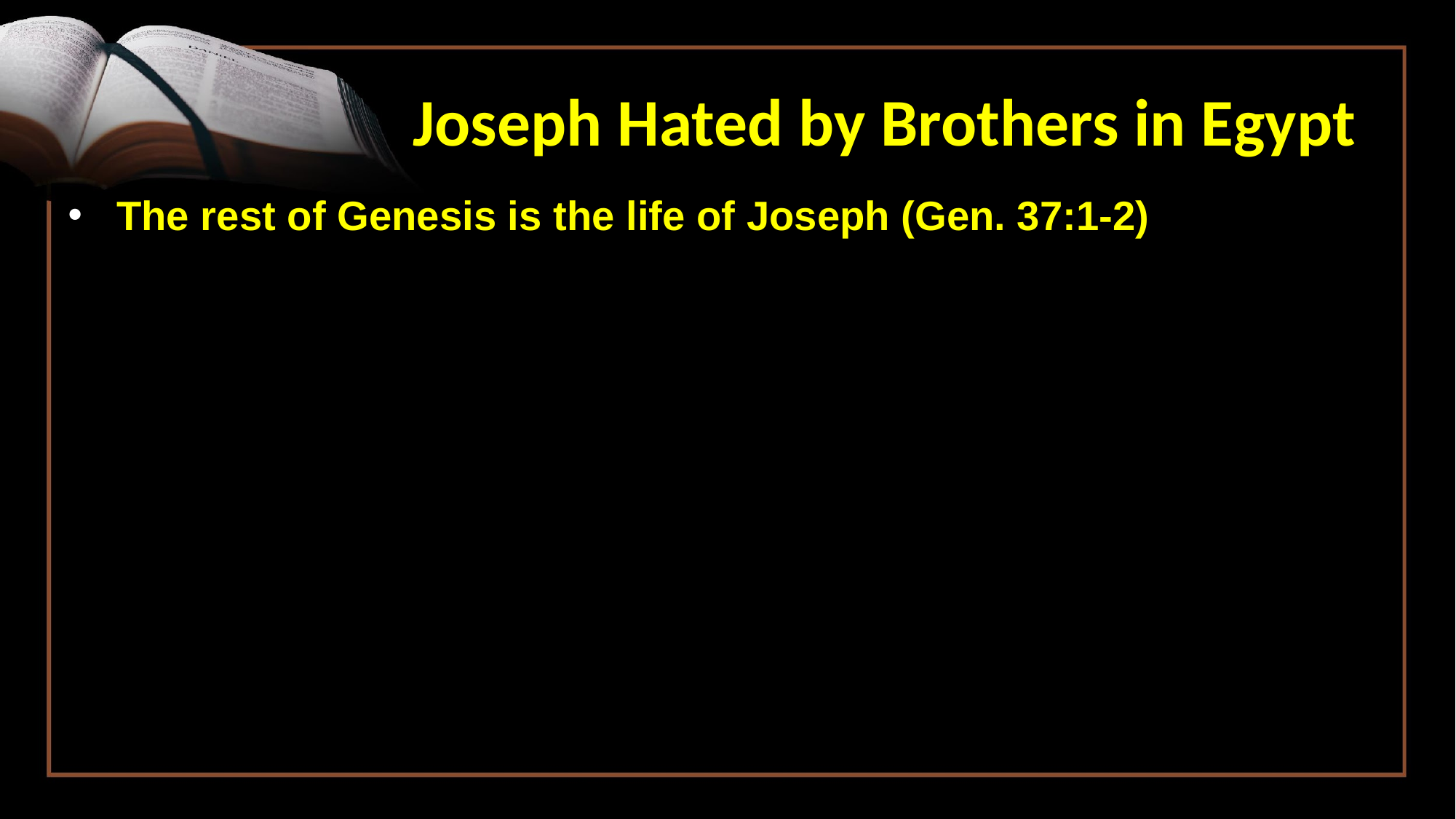

# Joseph Hated by Brothers in Egypt
The rest of Genesis is the life of Joseph (Gen. 37:1-2)